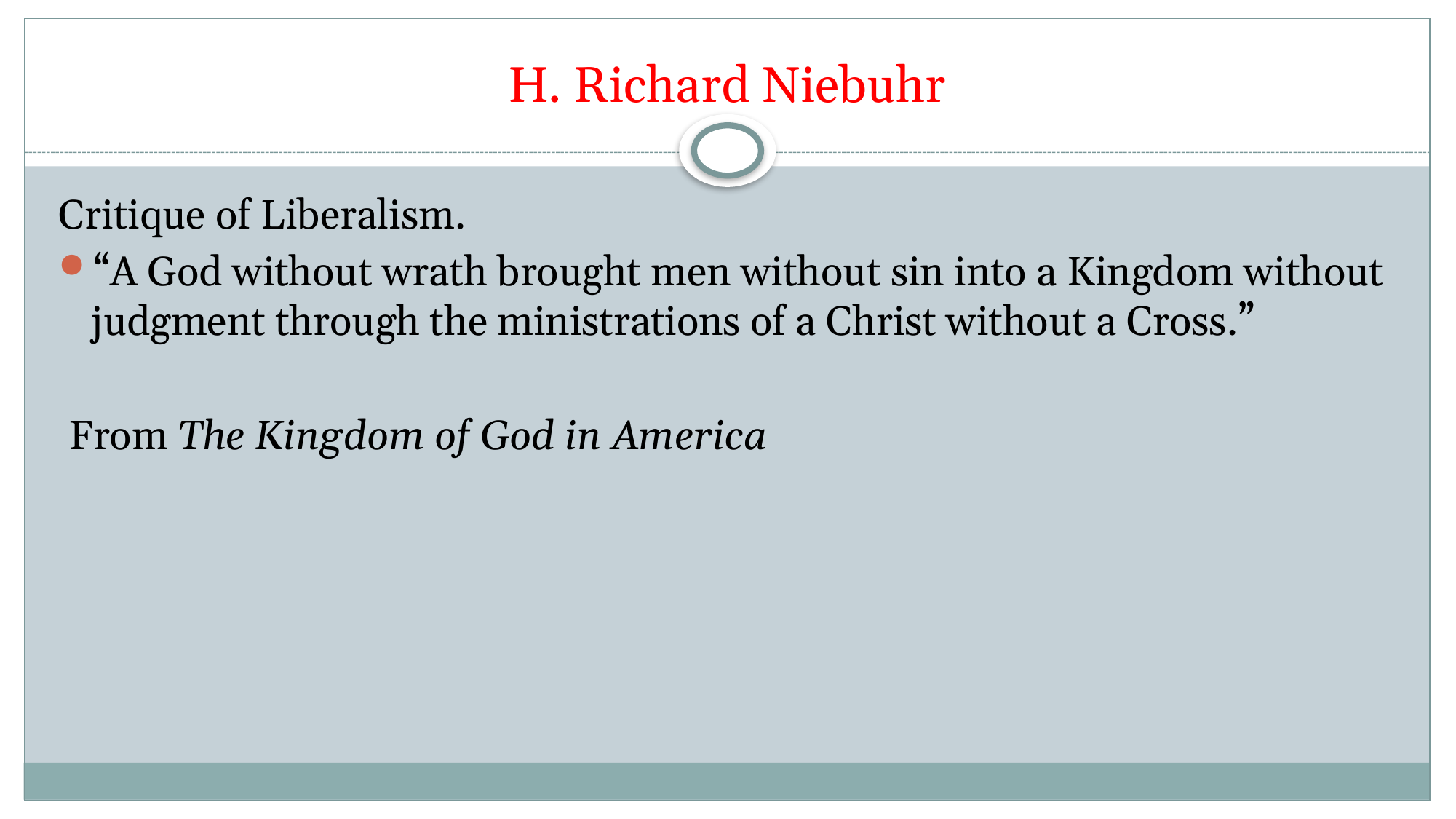

# H. Richard Niebuhr
Critique of Liberalism.
“A God without wrath brought men without sin into a Kingdom without judgment through the ministrations of a Christ without a Cross.”

 From The Kingdom of God in America